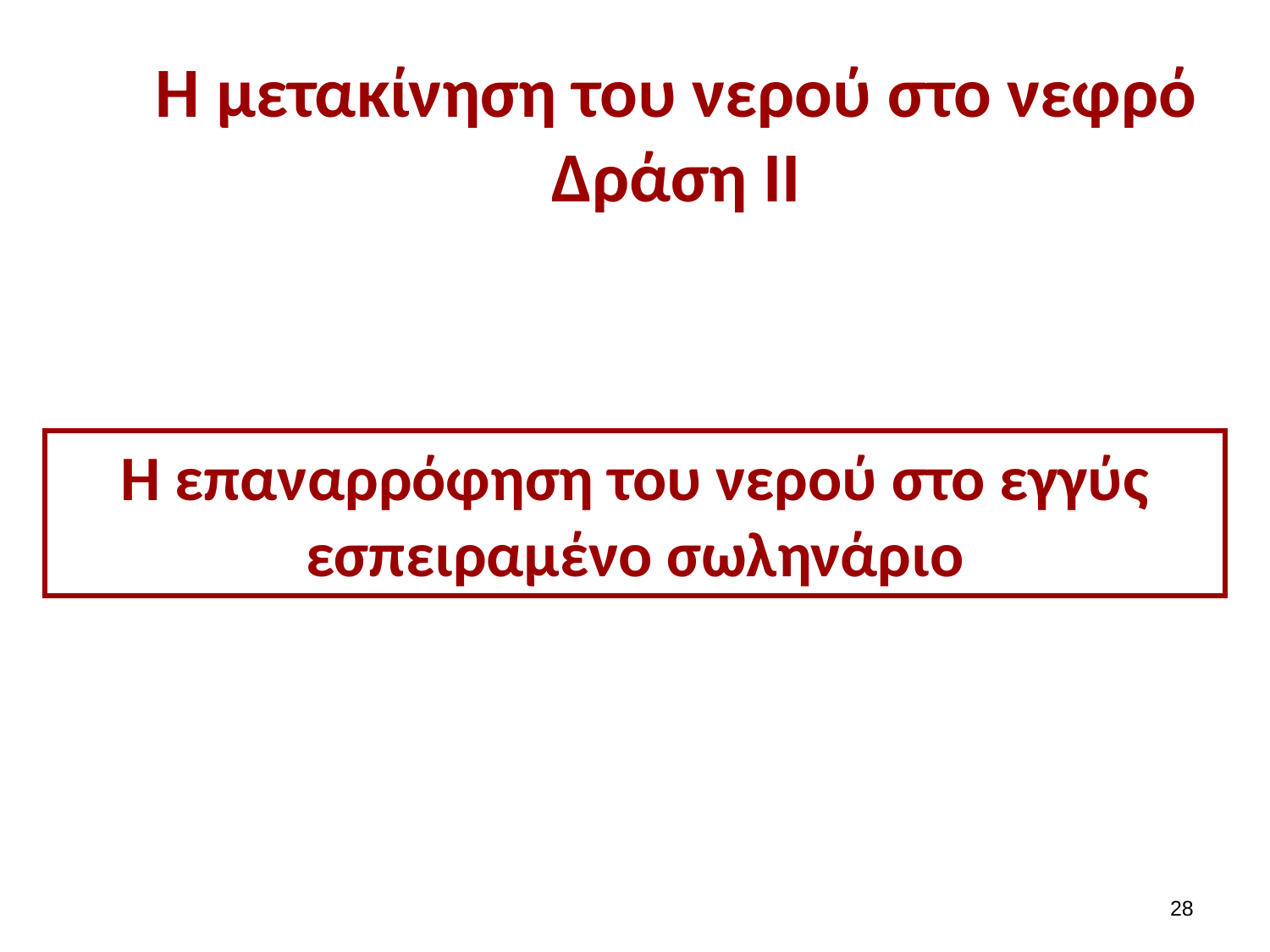

# Η μετακίνηση του νερού στο νεφρό Δράση ΙΙ
Η επαναρρόφηση του νερού στο εγγύς εσπειραμένο σωληνάριο
28